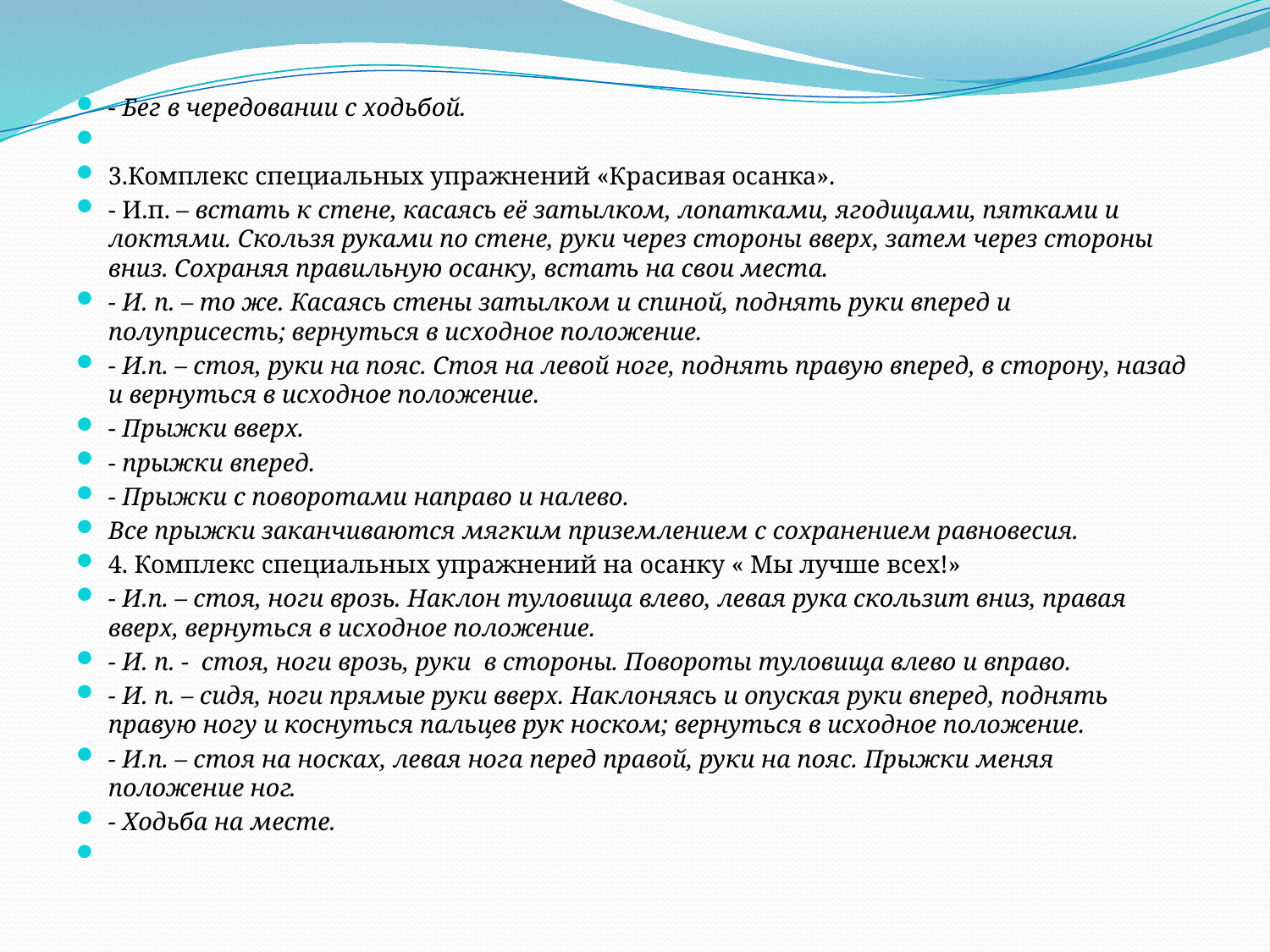

- Бег в чередовании с ходьбой.

3.Комплекс специальных упражнений «Красивая осанка».
- И.п. – встать к стене, касаясь её затылком, лопатками, ягодицами, пятками и  локтями. Скользя руками по стене, руки через стороны вверх, затем через стороны вниз. Сохраняя правильную осанку, встать на свои места.
- И. п. – то же. Касаясь стены затылком и спиной, поднять руки вперед и полуприсесть; вернуться в исходное положение.
- И.п. – стоя, руки на пояс. Стоя на левой ноге, поднять правую вперед, в сторону, назад и вернуться в исходное положение.
- Прыжки вверх.
- прыжки вперед.
- Прыжки с поворотами направо и налево.
Все прыжки заканчиваются мягким приземлением с сохранением равновесия.
4. Комплекс специальных упражнений на осанку « Мы лучше всех!»
- И.п. – стоя, ноги врозь. Наклон туловища влево, левая рука скользит вниз, правая вверх, вернуться в исходное положение.
- И. п. -  стоя, ноги врозь, руки  в стороны. Повороты туловища влево и вправо.
- И. п. – сидя, ноги прямые руки вверх. Наклоняясь и опуская руки вперед, поднять правую ногу и коснуться пальцев рук носком; вернуться в исходное положение.
- И.п. – стоя на носках, левая нога перед правой, руки на пояс. Прыжки меняя положение ног.
- Ходьба на месте.